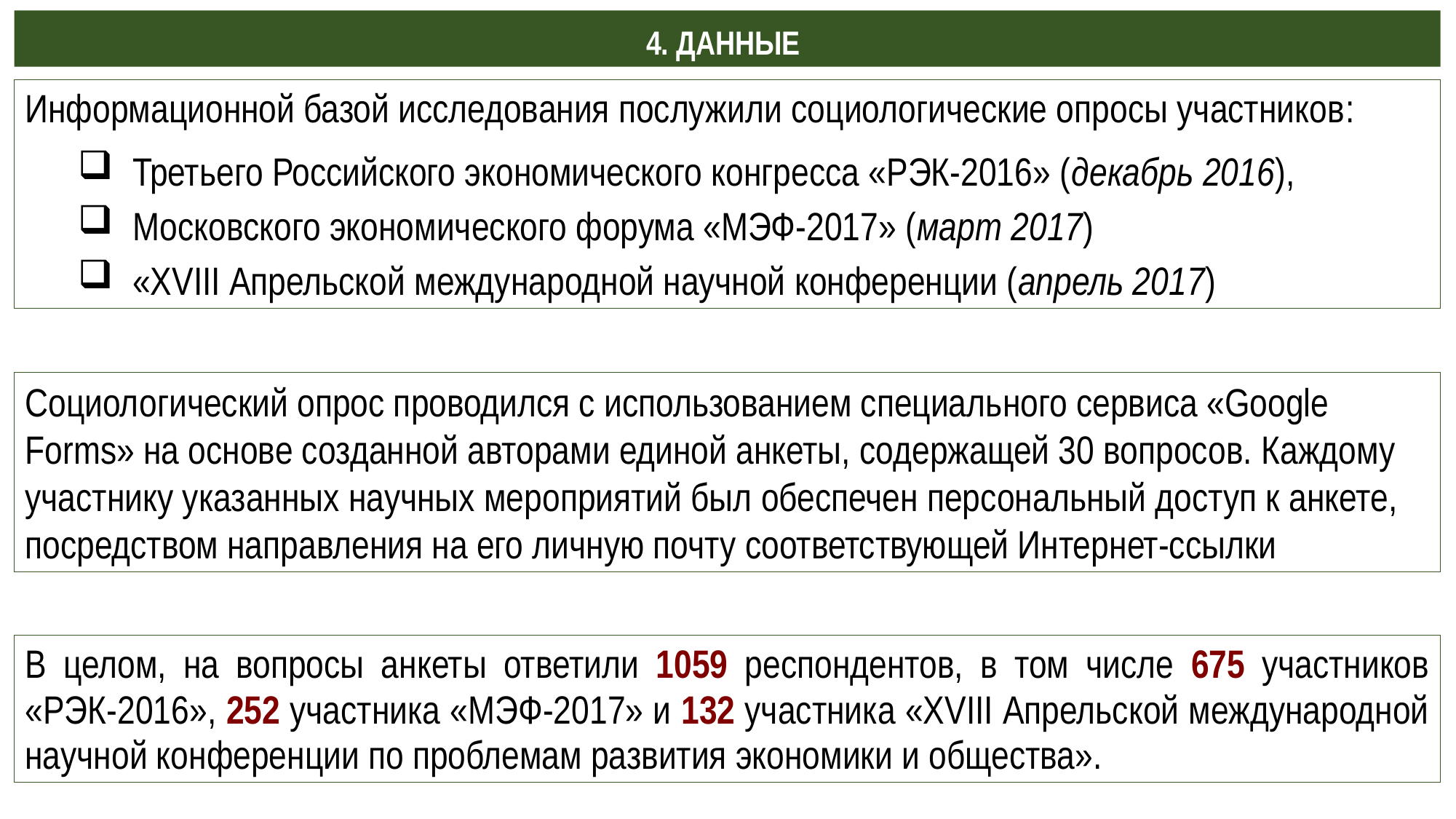

4. ДАННЫЕ
Информационной базой исследования послужили социологические опросы участников:
Третьего Российского экономического конгресса «РЭК-2016» (декабрь 2016),
Московского экономического форума «МЭФ-2017» (март 2017)
«XVIII Апрельской международной научной конференции (апрель 2017)
Социологический опрос проводился с использованием специального сервиса «Google Forms» на основе созданной авторами единой анкеты, содержащей 30 вопросов. Каждому участнику указанных научных мероприятий был обеспечен персональный доступ к анкете, посредством направления на его личную почту соответствующей Интернет-ссылки
В целом, на вопросы анкеты ответили 1059 респондентов, в том числе 675 участников «РЭК-2016», 252 участника «МЭФ-2017» и 132 участника «XVIII Апрельской международной научной конференции по проблемам развития экономики и общества».